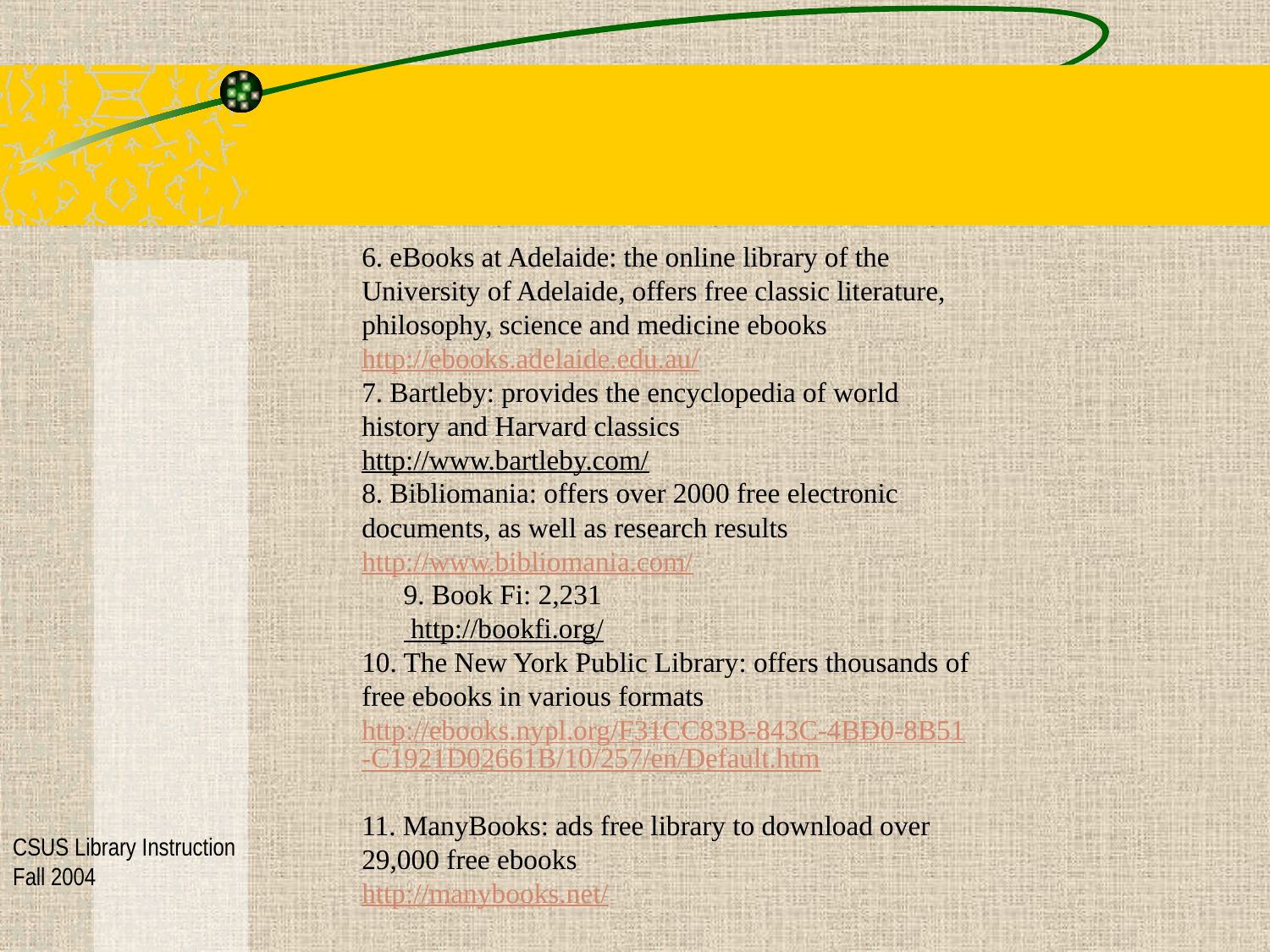

6. eBooks at Adelaide: the online library of the University of Adelaide, offers free classic literature, philosophy, science and medicine ebooks
http://ebooks.adelaide.edu.au/
7. Bartleby: provides the encyclopedia of world history and Harvard classics
http://www.bartleby.com/
8. Bibliomania: offers over 2000 free electronic documents, as well as research results
http://www.bibliomania.com/
      9. Book Fi: 2,231
       http://bookfi.org/
10. The New York Public Library: offers thousands of free ebooks in various formats
http://ebooks.nypl.org/F31CC83B-843C-4BD0-8B51-C1921D02661B/10/257/en/Default.htm
11. ManyBooks: ads free library to download over 29,000 free ebooks
http://manybooks.net/
CSUS Library Instruction
Fall 2004